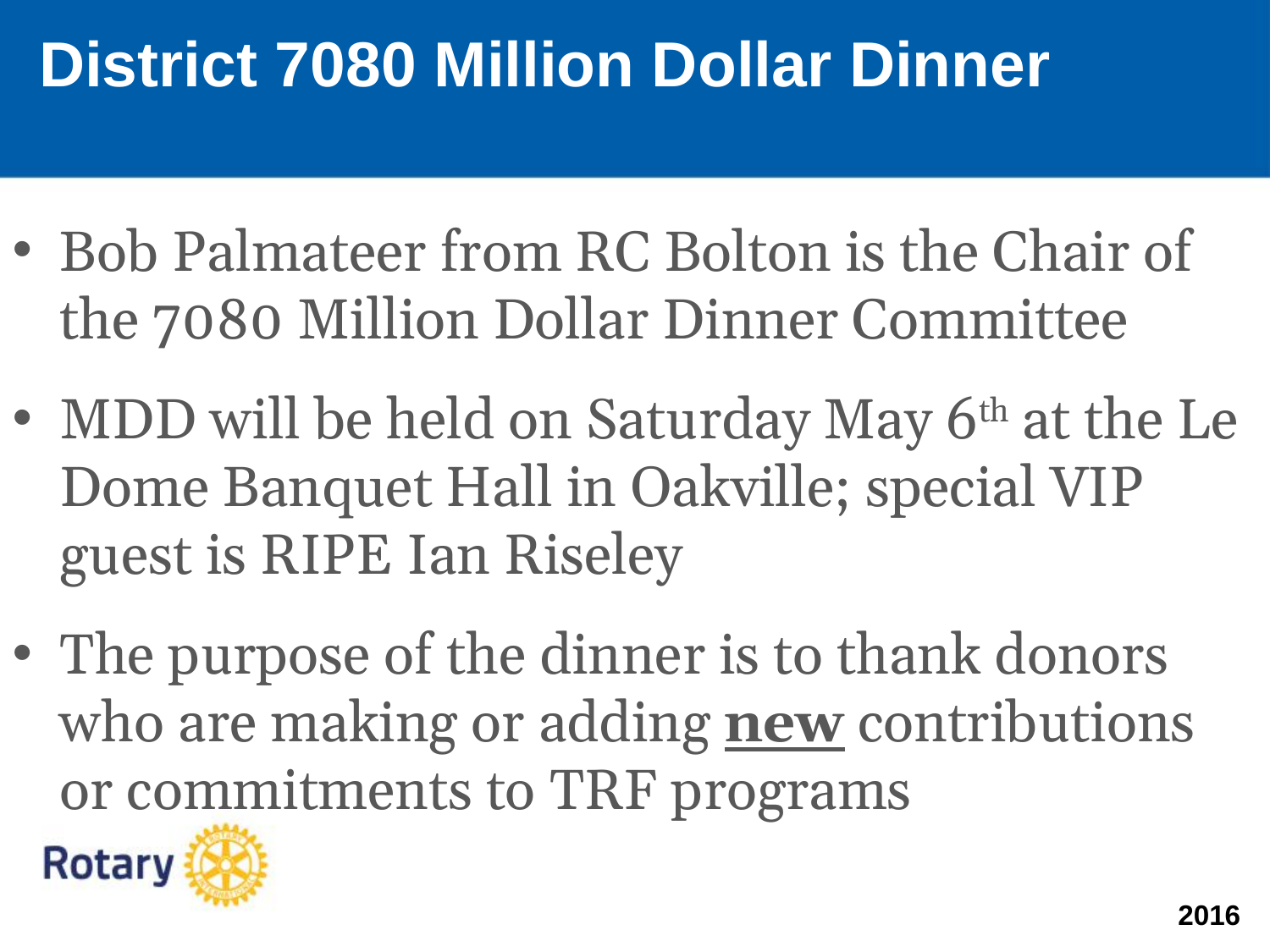

District 7080 Million Dollar Dinner
Bob Palmateer from RC Bolton is the Chair of the 7080 Million Dollar Dinner Committee
MDD will be held on Saturday May 6th at the Le Dome Banquet Hall in Oakville; special VIP guest is RIPE Ian Riseley
The purpose of the dinner is to thank donors who are making or adding new contributions or commitments to TRF programs